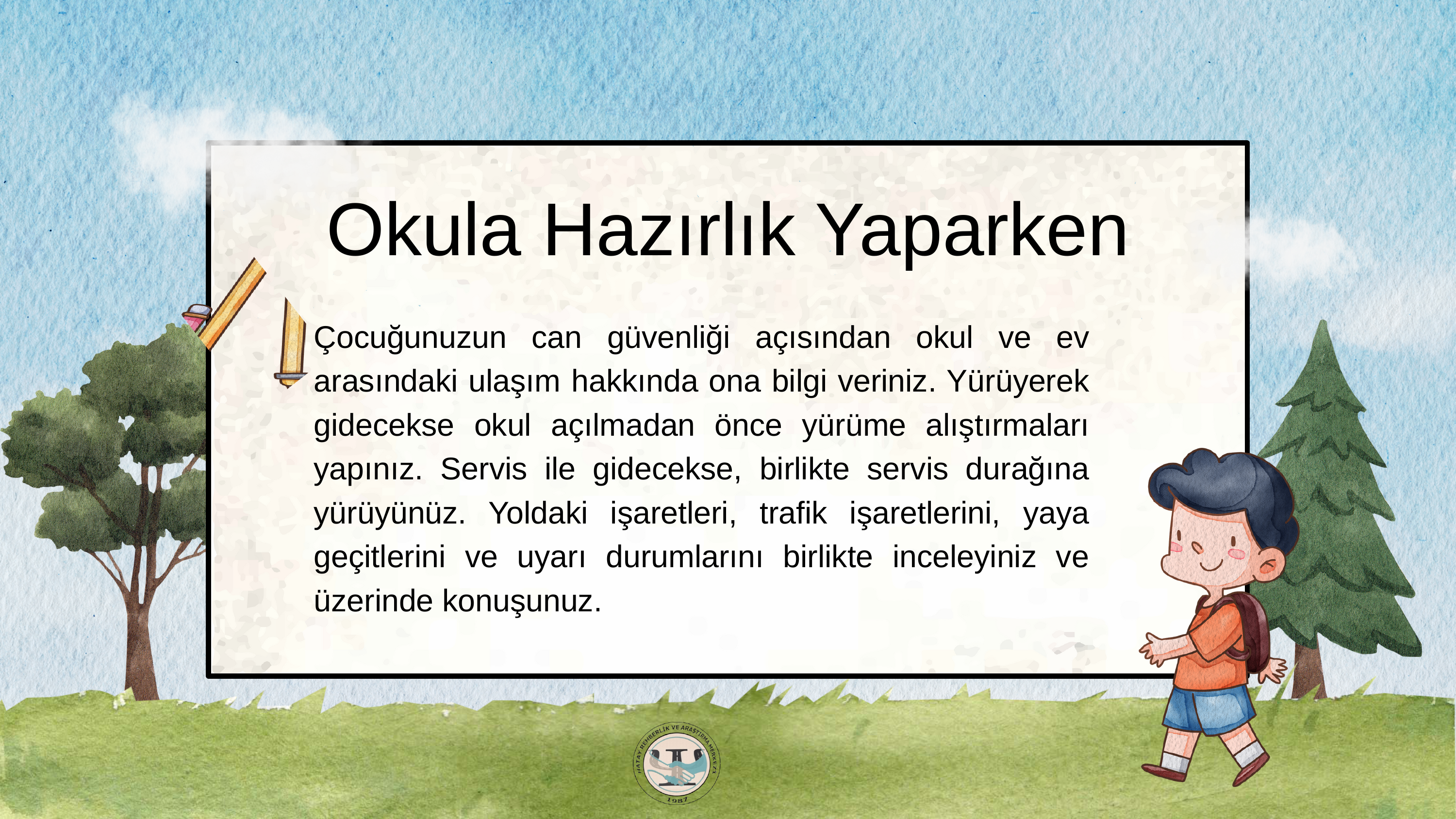

Okula Hazırlık Yaparken

Çocuğunuzun can güvenliği açısından okul ve ev arasındaki ulaşım hakkında ona bilgi veriniz. Yürüyerek gidecekse okul açılmadan önce yürüme alıştırmaları yapınız. Servis ile gidecekse, birlikte servis durağına yürüyünüz. Yoldaki işaretleri, trafik işaretlerini, yaya geçitlerini ve uyarı durumlarını birlikte inceleyiniz ve üzerinde konuşunuz.